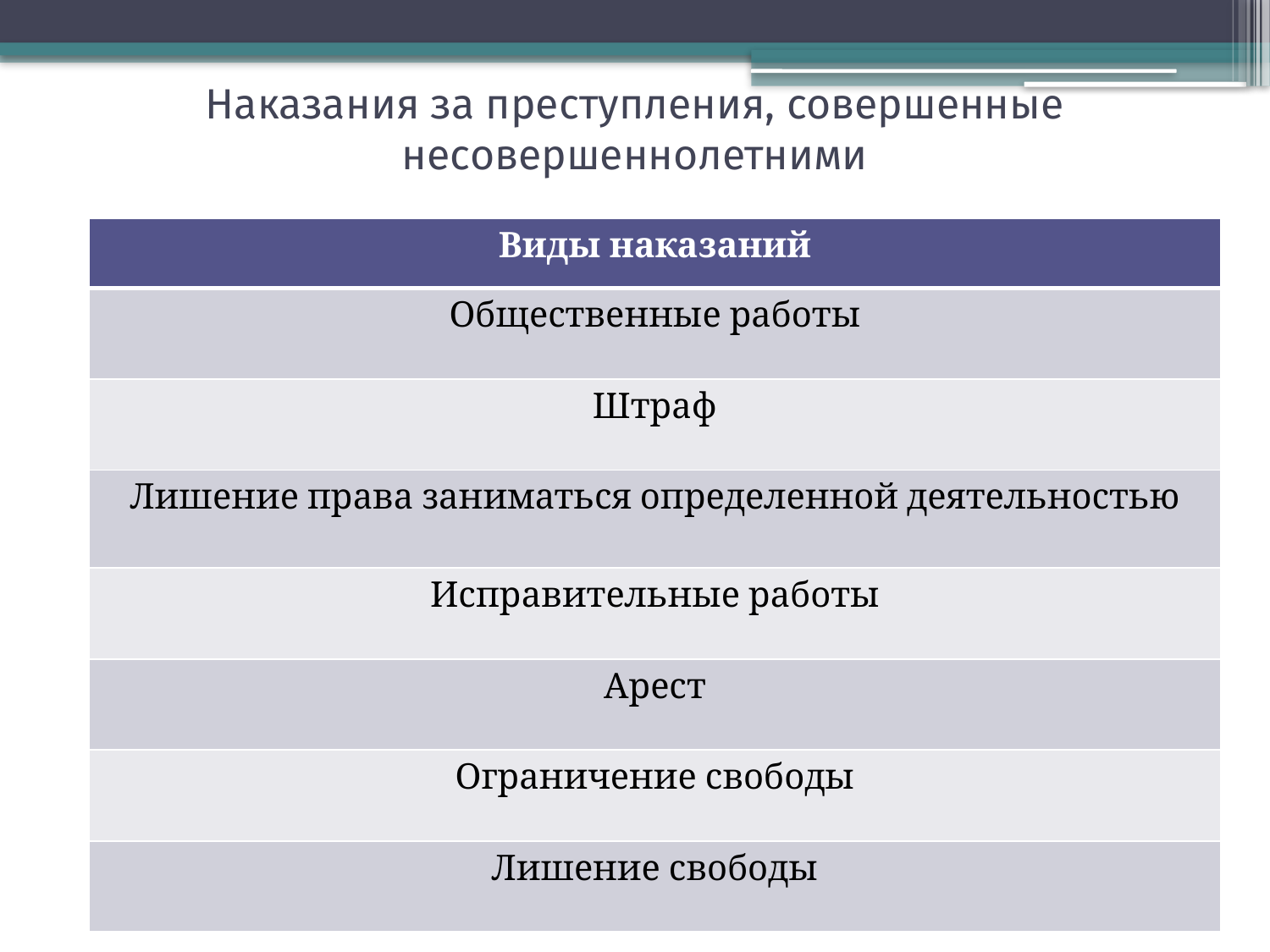

# Наказания за преступления, совершенные несовершеннолетними
| Виды наказаний |
| --- |
| Общественные работы |
| Штраф |
| Лишение права заниматься определенной деятельностью |
| Исправительные работы |
| Арест |
| Ограничение свободы |
| Лишение свободы |